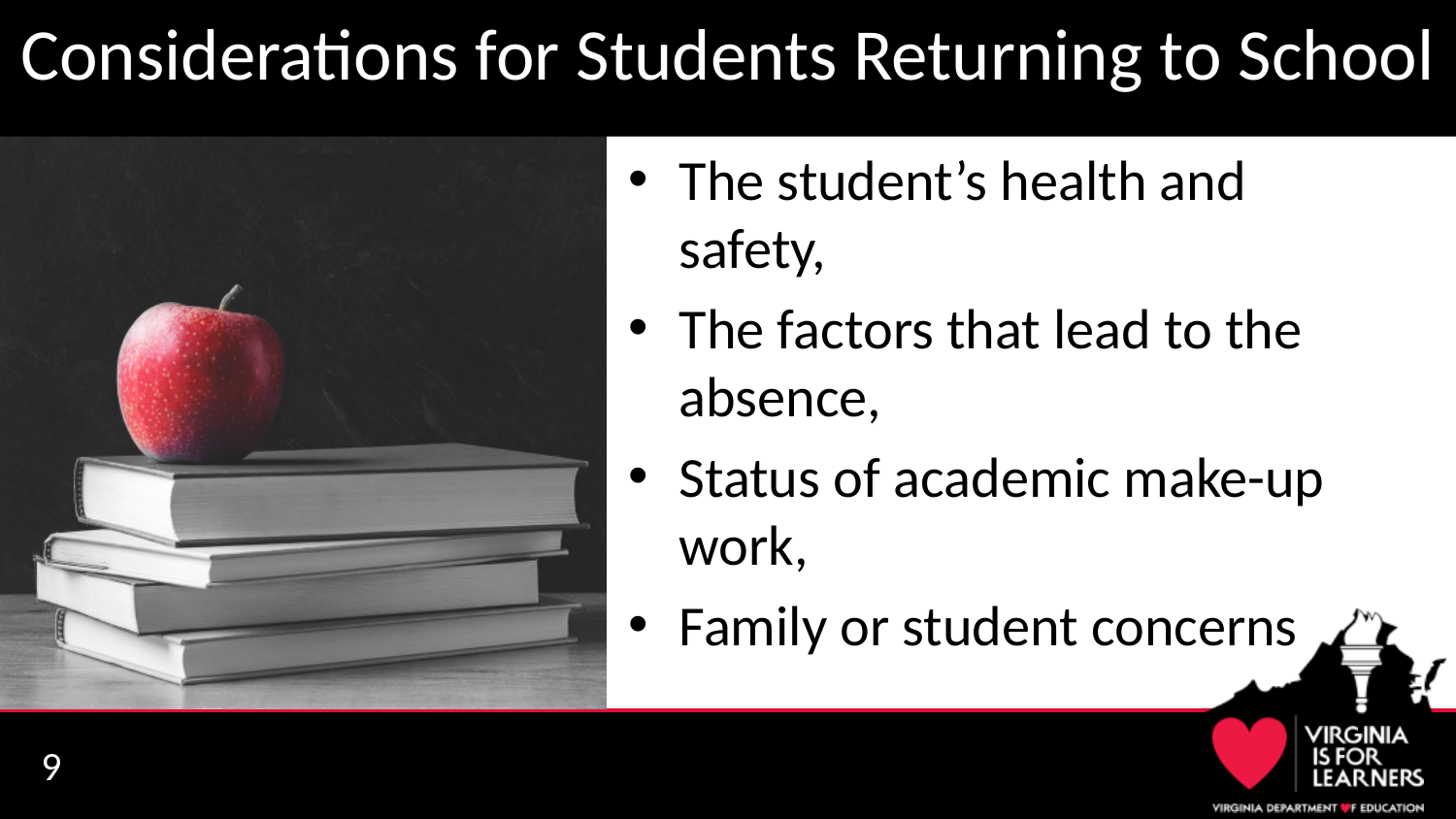

# Considerations for Students Returning to School
The student’s health and safety,
The factors that lead to the absence,
Status of academic make-up work,
Family or student concerns